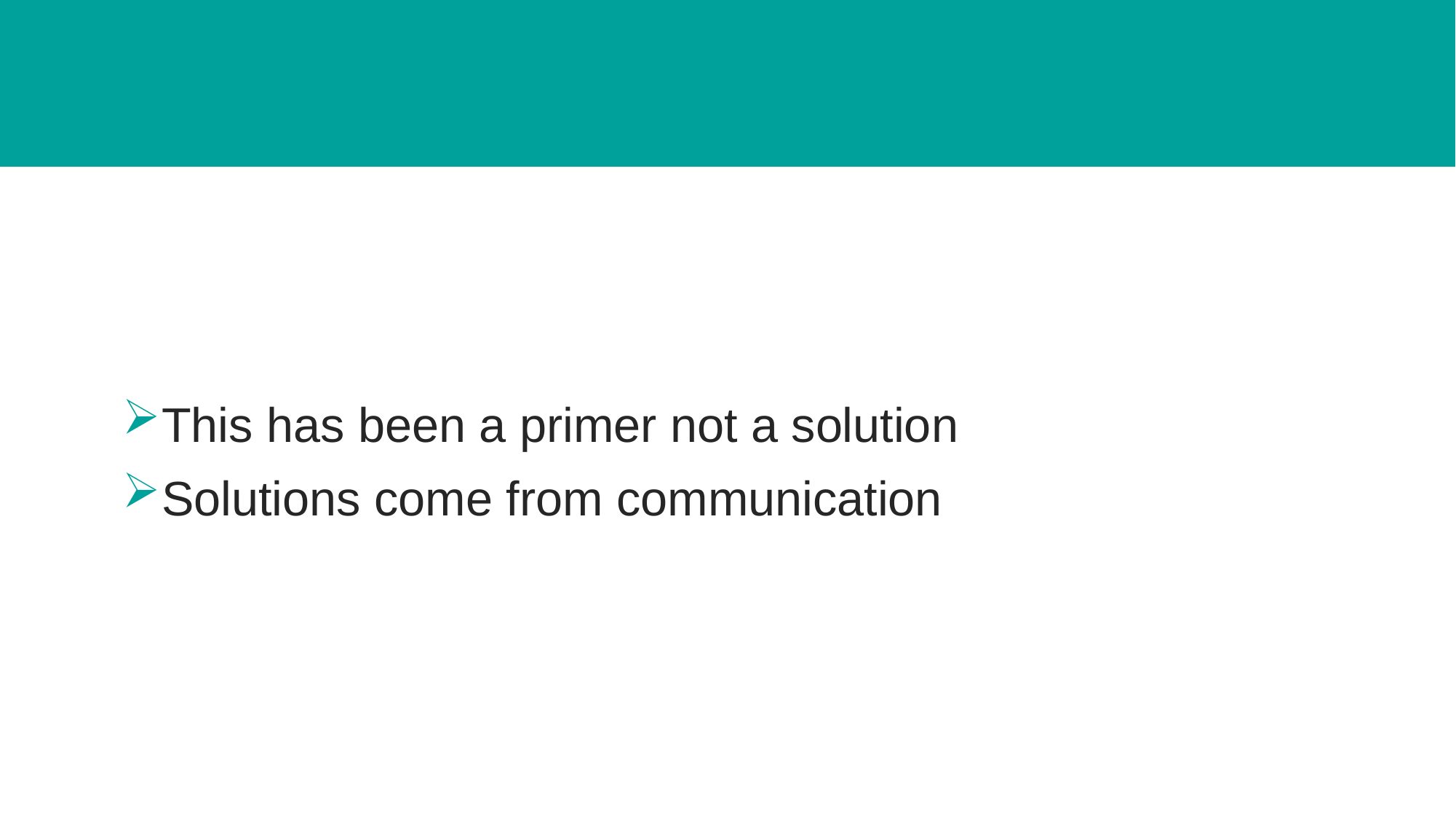

#
This has been a primer not a solution
Solutions come from communication